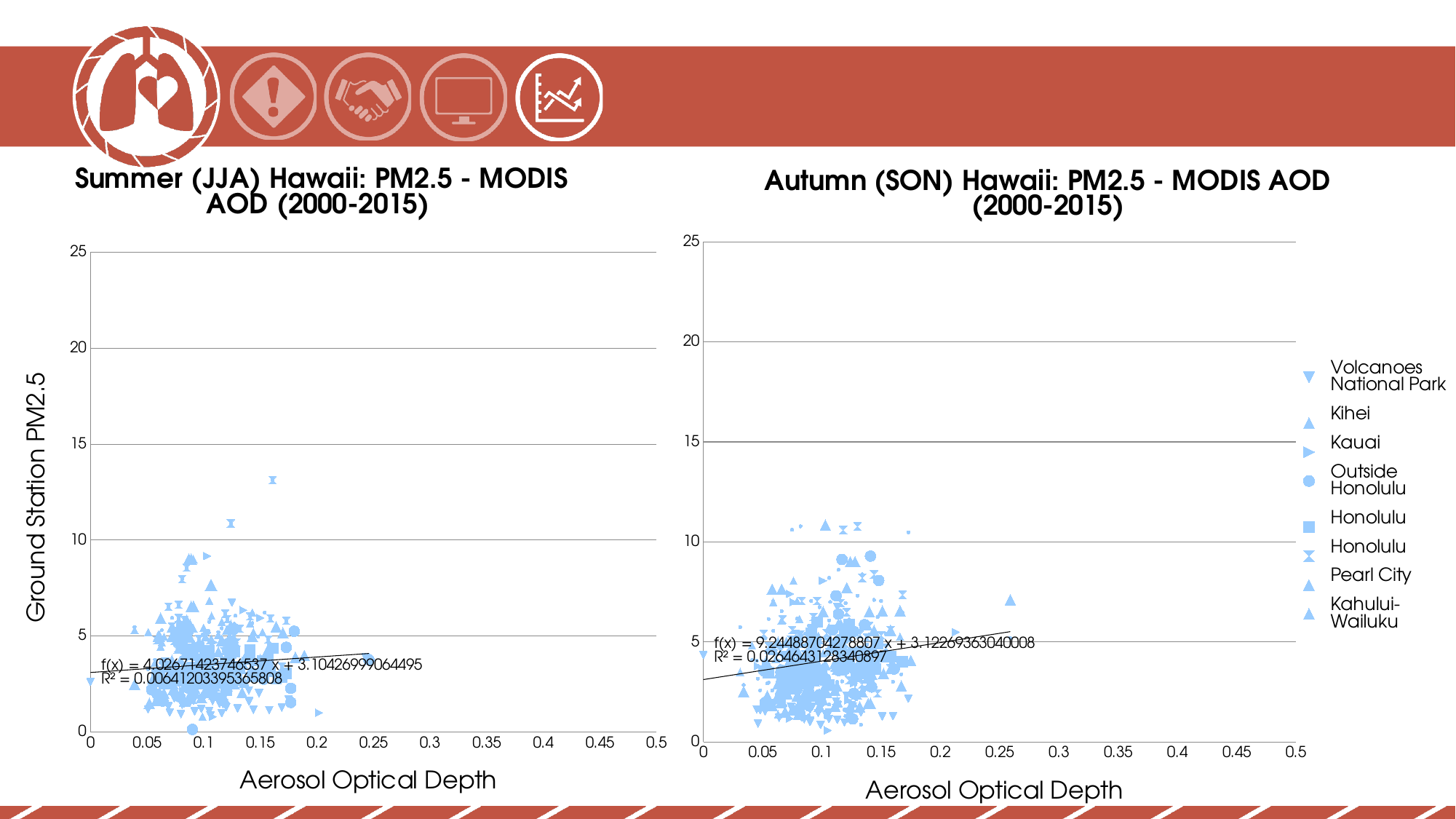

### Chart: Autumn (SON) Hawaii: PM2.5 - MODIS AOD
(2000-2015)

| Category |  |  |  |  |  |  |  |  |  |
|---|---|---|---|---|---|---|---|---|---|

### Chart: Summer (JJA) Hawaii: PM2.5 - MODIS AOD (2000-2015)

| Category |  |  |  |  |  |  |  |  |  |
|---|---|---|---|---|---|---|---|---|---|

### Chart: Hawaii: PM2.5 - AOD

| Category |  |  |  |  |  |  |  |  |  |
|---|---|---|---|---|---|---|---|---|---|